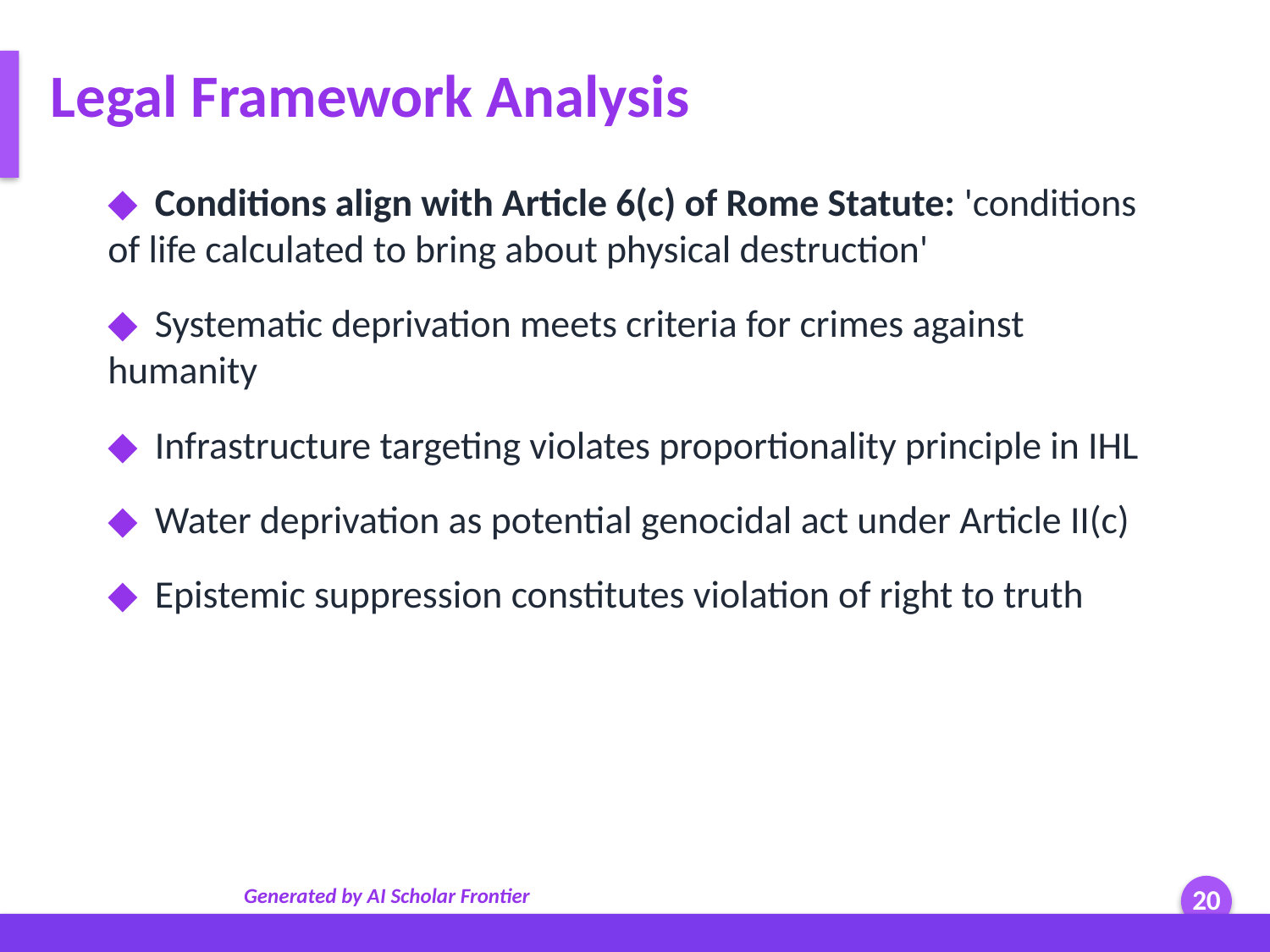

Legal Framework Analysis
◆  Conditions align with Article 6(c) of Rome Statute: 'conditions of life calculated to bring about physical destruction'
◆  Systematic deprivation meets criteria for crimes against humanity
◆  Infrastructure targeting violates proportionality principle in IHL
◆  Water deprivation as potential genocidal act under Article II(c)
◆  Epistemic suppression constitutes violation of right to truth
Generated by AI Scholar Frontier

20